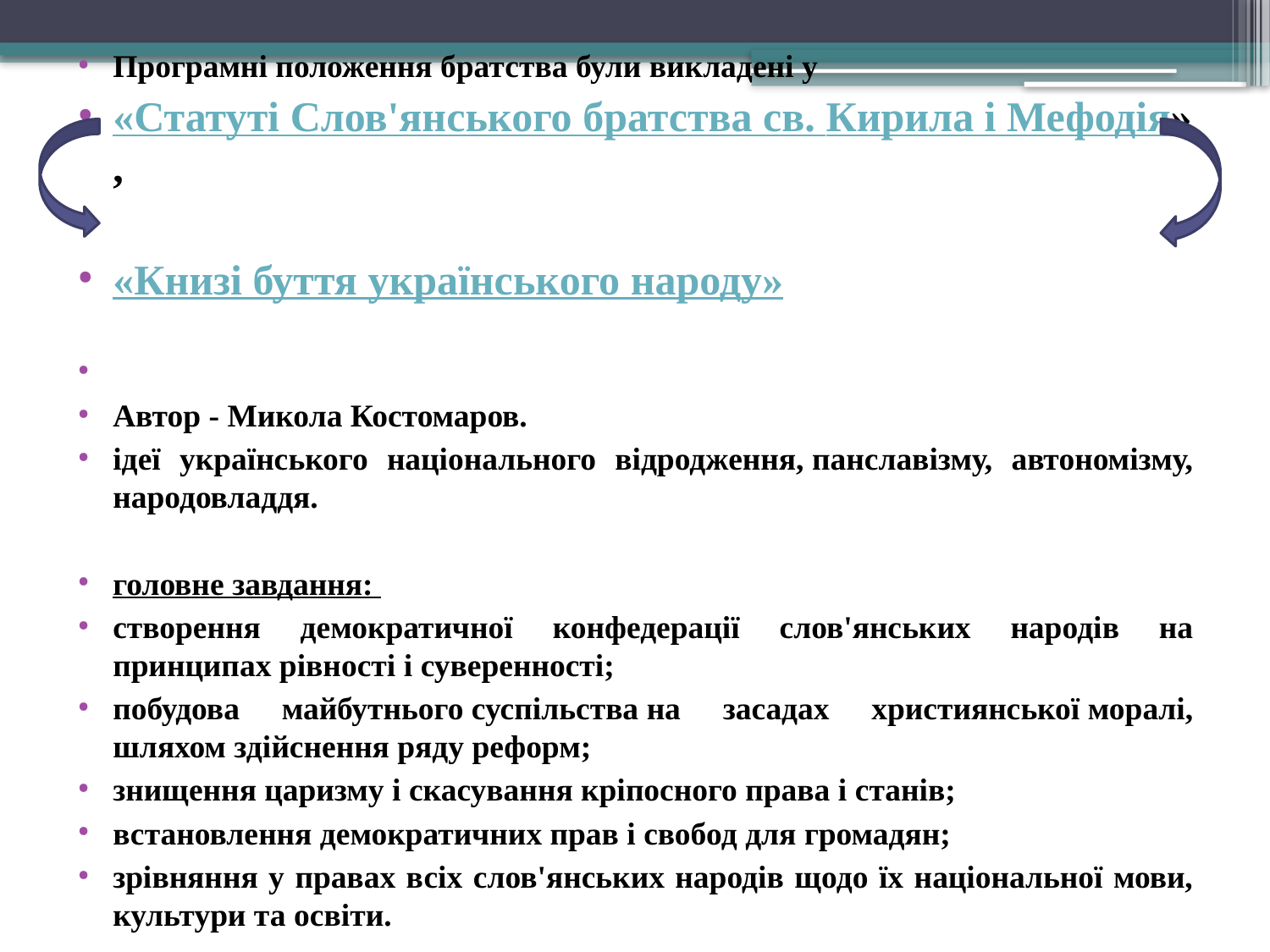

Програмні положення братства були викладені у
«Статуті Слов'янського братства св. Кирила і Мефодія»,

«Книзі буття українського народу»

Автор - Микола Костомаров.
ідеї українського національного відродження, панславізму, автономізму, народовладдя.

головне завдання:
створення демократичної конфедерації слов'янських народів на принципах рівності і суверенності;
побудова майбутнього суспільства на засадах християнської моралі, шляхом здійснення ряду реформ;
знищення царизму і скасування кріпосного права і станів;
встановлення демократичних прав і свобод для громадян;
зрівняння у правах всіх слов'янських народів щодо їх національної мови, культури та освіти.